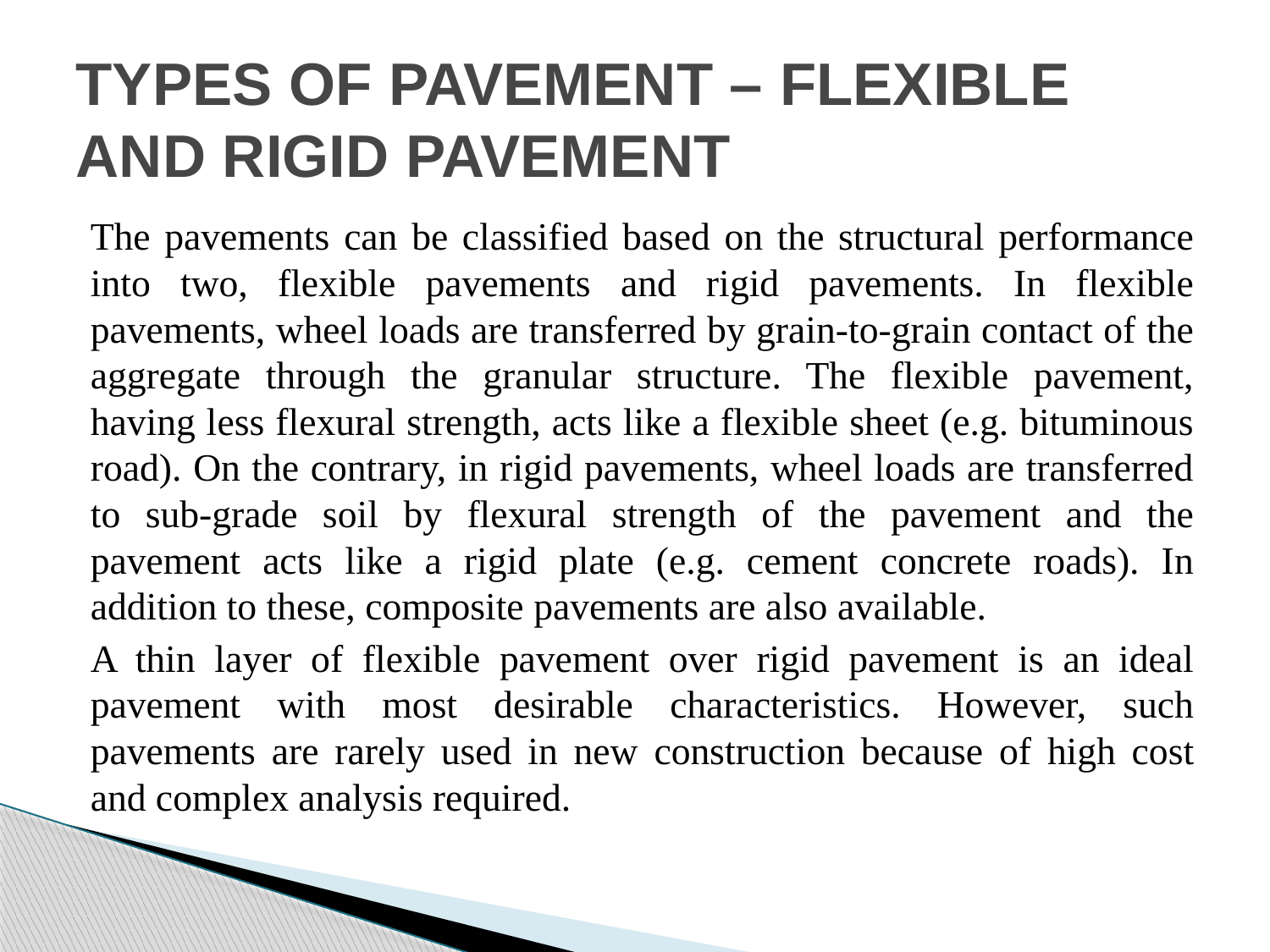

# TYPES OF PAVEMENT – FLEXIBLE AND RIGID PAVEMENT
The pavements can be classified based on the structural performance into two, flexible pavements and rigid pavements. In flexible pavements, wheel loads are transferred by grain-to-grain contact of the aggregate through the granular structure. The flexible pavement, having less flexural strength, acts like a flexible sheet (e.g. bituminous road). On the contrary, in rigid pavements, wheel loads are transferred to sub-grade soil by flexural strength of the pavement and the pavement acts like a rigid plate (e.g. cement concrete roads). In addition to these, composite pavements are also available.
A thin layer of flexible pavement over rigid pavement is an ideal pavement with most desirable characteristics. However, such pavements are rarely used in new construction because of high cost and complex analysis required.